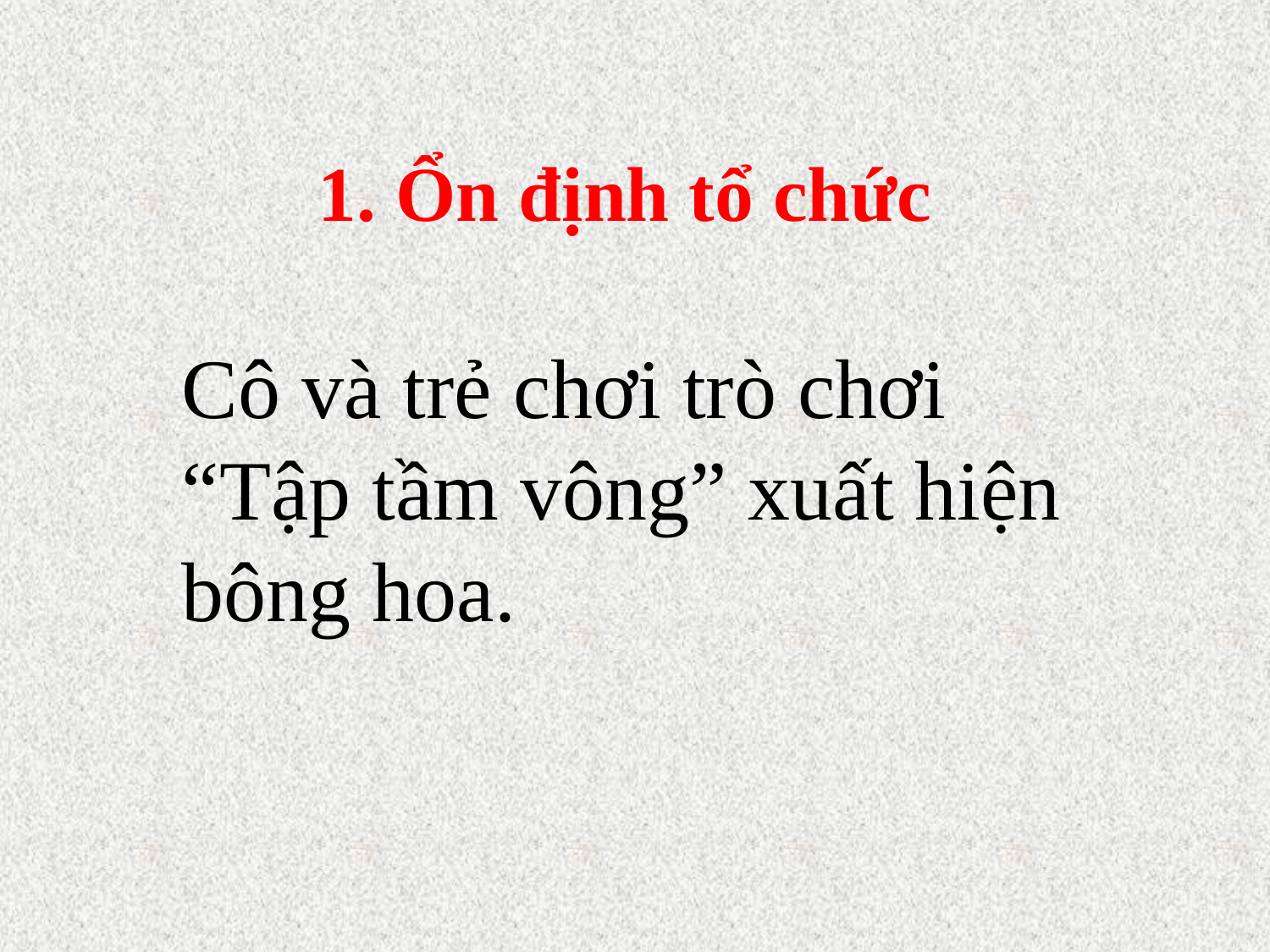

1. Ổn định tổ chức
Cô và trẻ chơi trò chơi “Tập tầm vông” xuất hiện bông hoa.